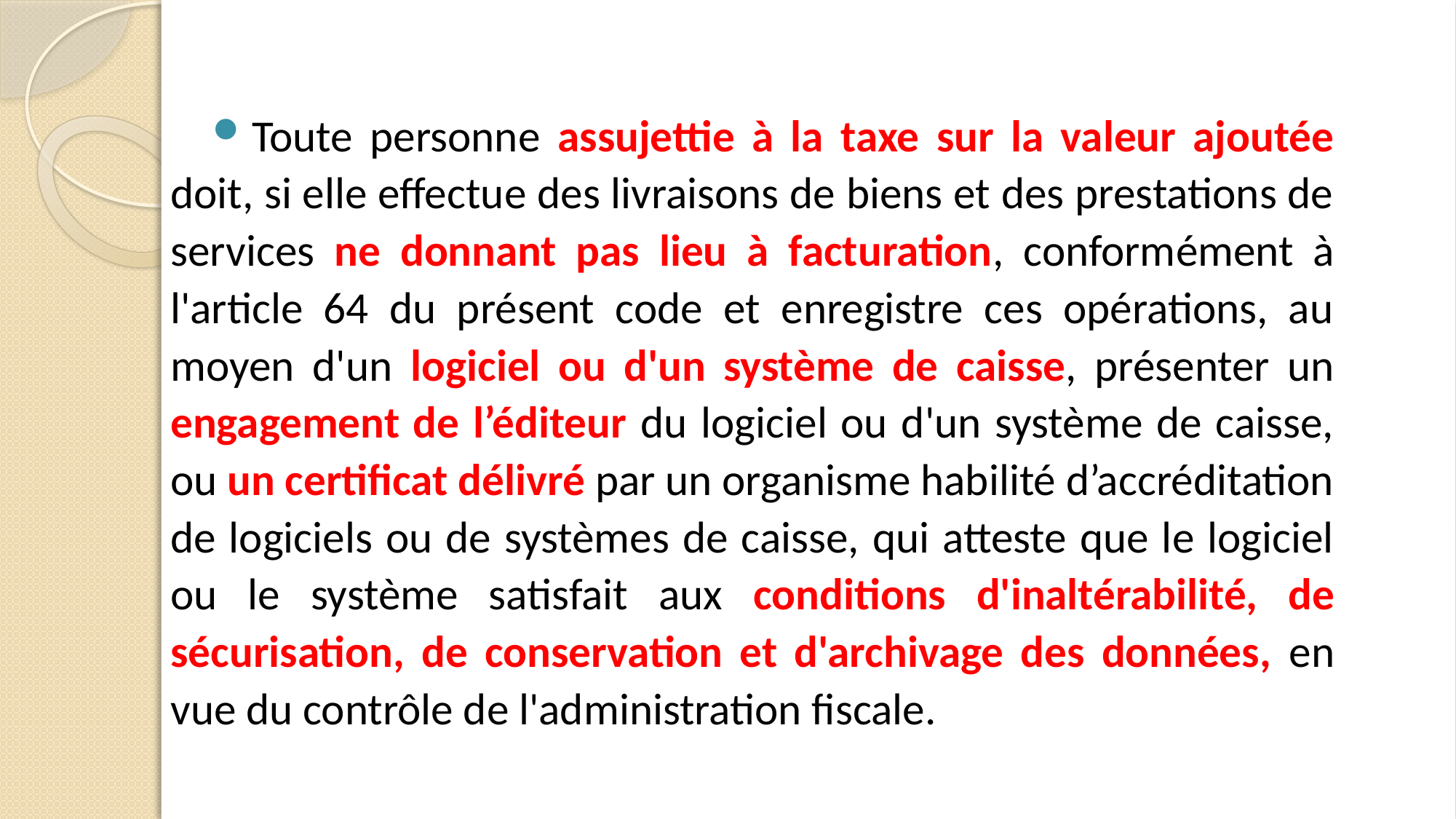

Toute personne assujettie à la taxe sur la valeur ajoutée doit, si elle effectue des livraisons de biens et des prestations de services ne donnant pas lieu à facturation, conformément à l'article 64 du présent code et enregistre ces opérations, au moyen d'un logiciel ou d'un système de caisse, présenter un engagement de l’éditeur du logiciel ou d'un système de caisse, ou un certificat délivré par un organisme habilité d’accréditation de logiciels ou de systèmes de caisse, qui atteste que le logiciel ou le système satisfait aux conditions d'inaltérabilité, de sécurisation, de conservation et d'archivage des données, en vue du contrôle de l'administration fiscale.